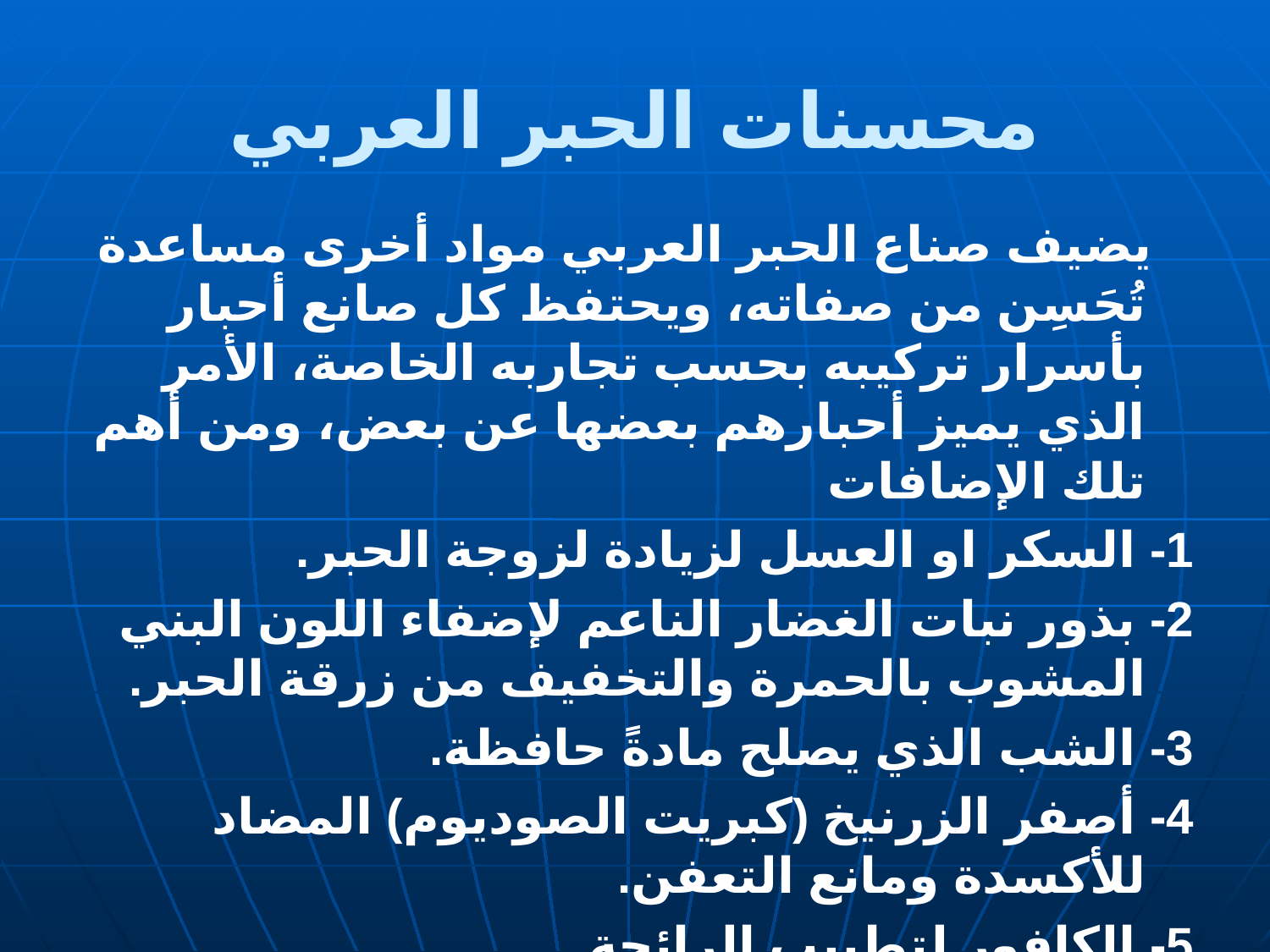

# محسنات الحبر العربي
   يضيف صناع الحبر العربي مواد أخرى مساعدة تُحَسِن من صفاته، ويحتفظ كل صانع أحبار بأسرار تركيبه بحسب تجاربه الخاصة، الأمر الذي يميز أحبارهم بعضها عن بعض، ومن أهم تلك الإضافات
1- السكر او العسل لزيادة لزوجة الحبر.
2- بذور نبات الغضار الناعم لإضفاء اللون البني المشوب بالحمرة والتخفيف من زرقة الحبر.
3- الشب الذي يصلح مادةً حافظة.
4- أصفر الزرنيخ (كبريت الصوديوم) المضاد للأكسدة ومانع التعفن.
5- الكافور لتطييب الرائحة.
6- الصبر والملح وغير ذلك.